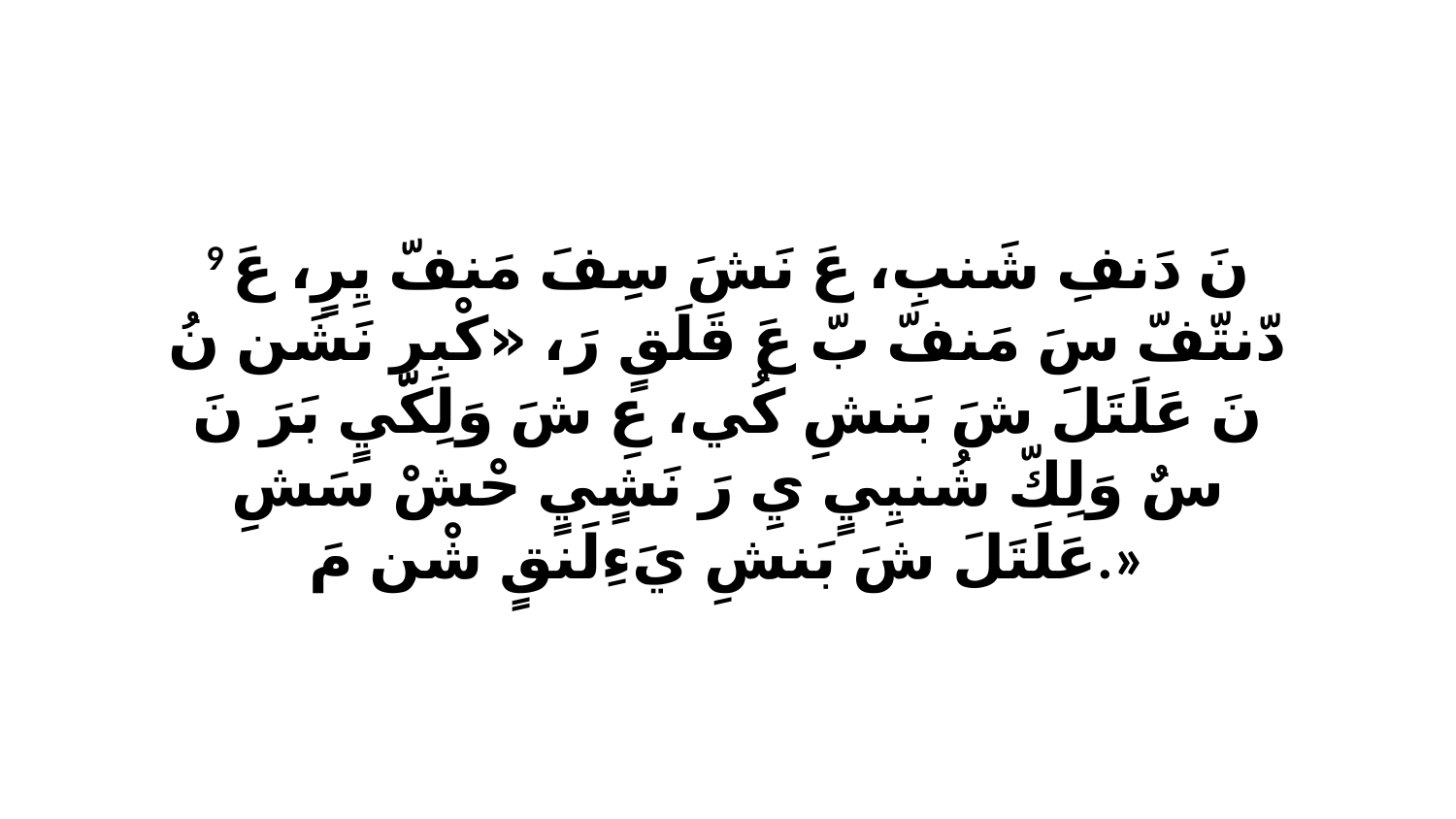

9 نَ دَنفِ شَنبِ، عَ نَشَ سِفَ مَنفّ يِرٍ، عَ دّنتّفّ سَ مَنفّ بّ عَ قَلَقٍ رَ، «كْبِرِ نَشَن نُ نَ عَلَتَلَ شَ بَنشِ كُي، عِ شَ وَلِكّيٍ بَرَ نَ سٌ وَلِكّ شُنيِيٍ يِ رَ نَشٍيٍ حْشْ سَشِ عَلَتَلَ شَ بَنشِ يَءِلَنقٍ شْن مَ.»